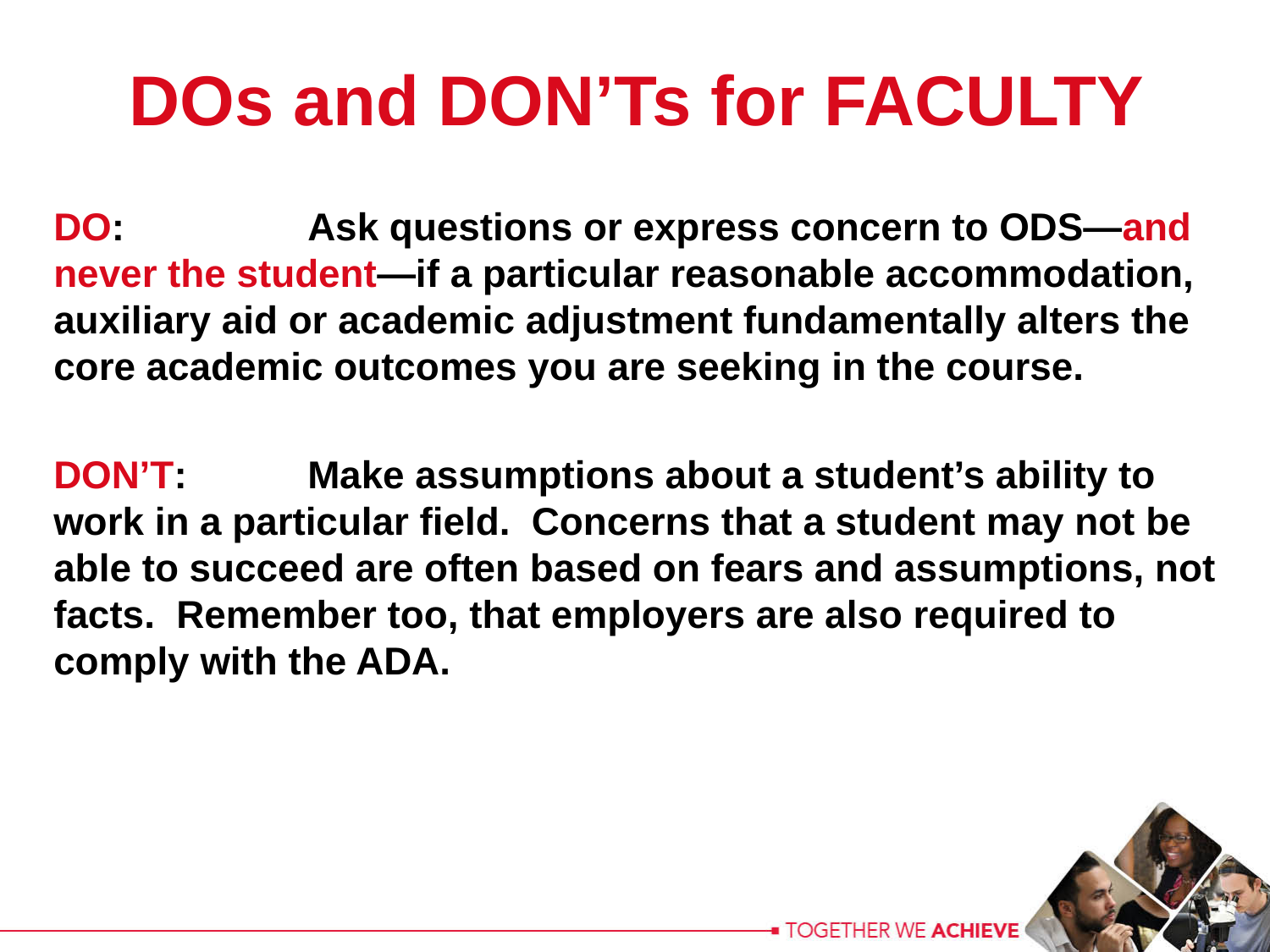

DOs and DON’Ts for FACULTY

DO:		Ask questions or express concern to ODS—and never the student—if a particular reasonable accommodation, auxiliary aid or academic adjustment fundamentally alters the core academic outcomes you are seeking in the course.

DON’T:	Make assumptions about a student’s ability to work in a particular field.  Concerns that a student may not be able to succeed are often based on fears and assumptions, not facts.  Remember too, that employers are also required to comply with the ADA.